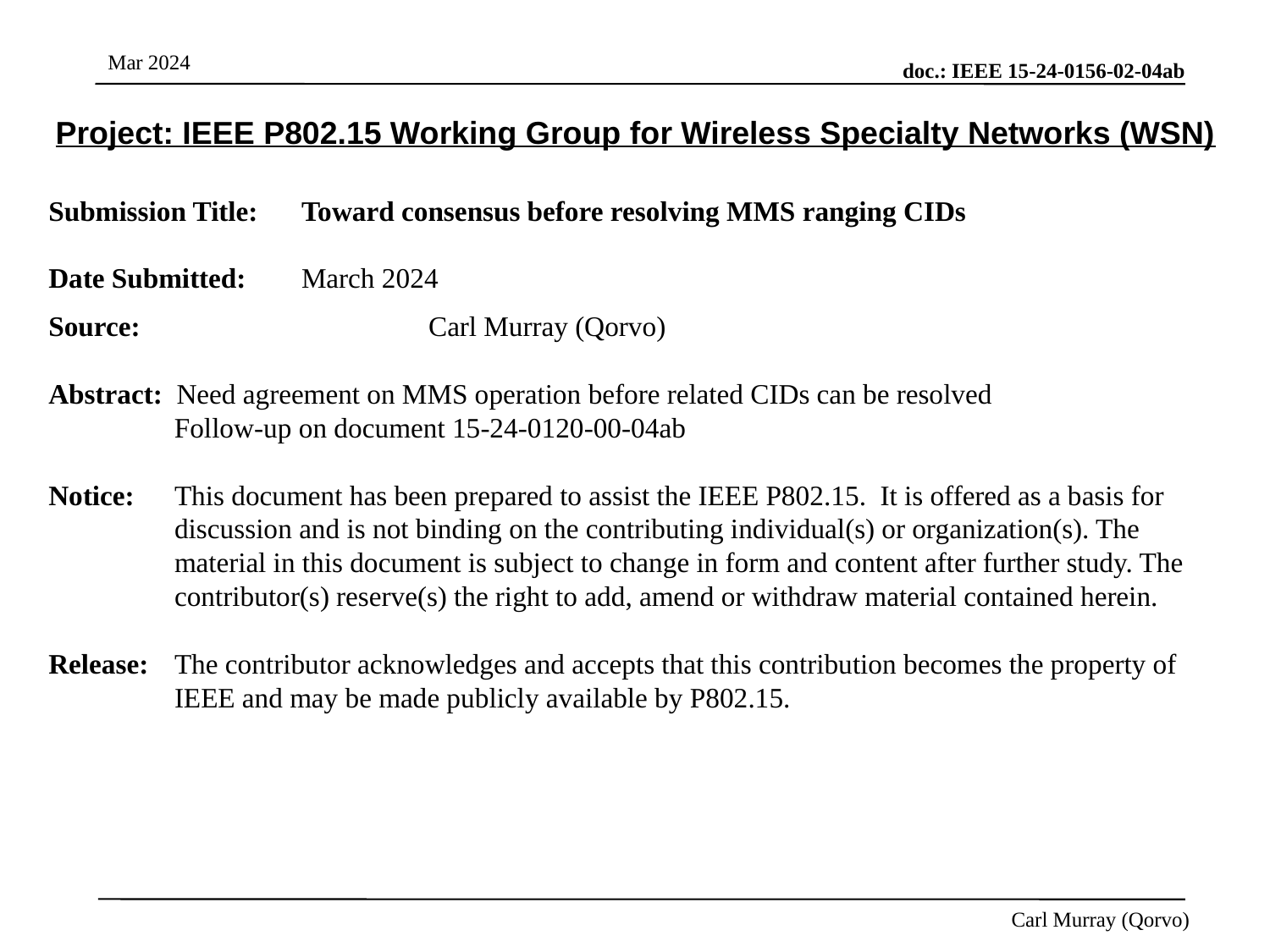

Project: IEEE P802.15 Working Group for Wireless Specialty Networks (WSN)

Submission Title: 	Toward consensus before resolving MMS ranging CIDs

Date Submitted:	March 2024
Source: 			Carl Murray (Qorvo)

Abstract:  Need agreement on MMS operation before related CIDs can be resolved
                  Follow-up on document 15-24-0120-00-04ab

Notice:	This document has been prepared to assist the IEEE P802.15.  It is offered as a basis for discussion and is not binding on the contributing individual(s) or organization(s). The material in this document is subject to change in form and content after further study. The contributor(s) reserve(s) the right to add, amend or withdraw material contained herein.

Release:	The contributor acknowledges and accepts that this contribution becomes the property of IEEE and may be made publicly available by P802.15.